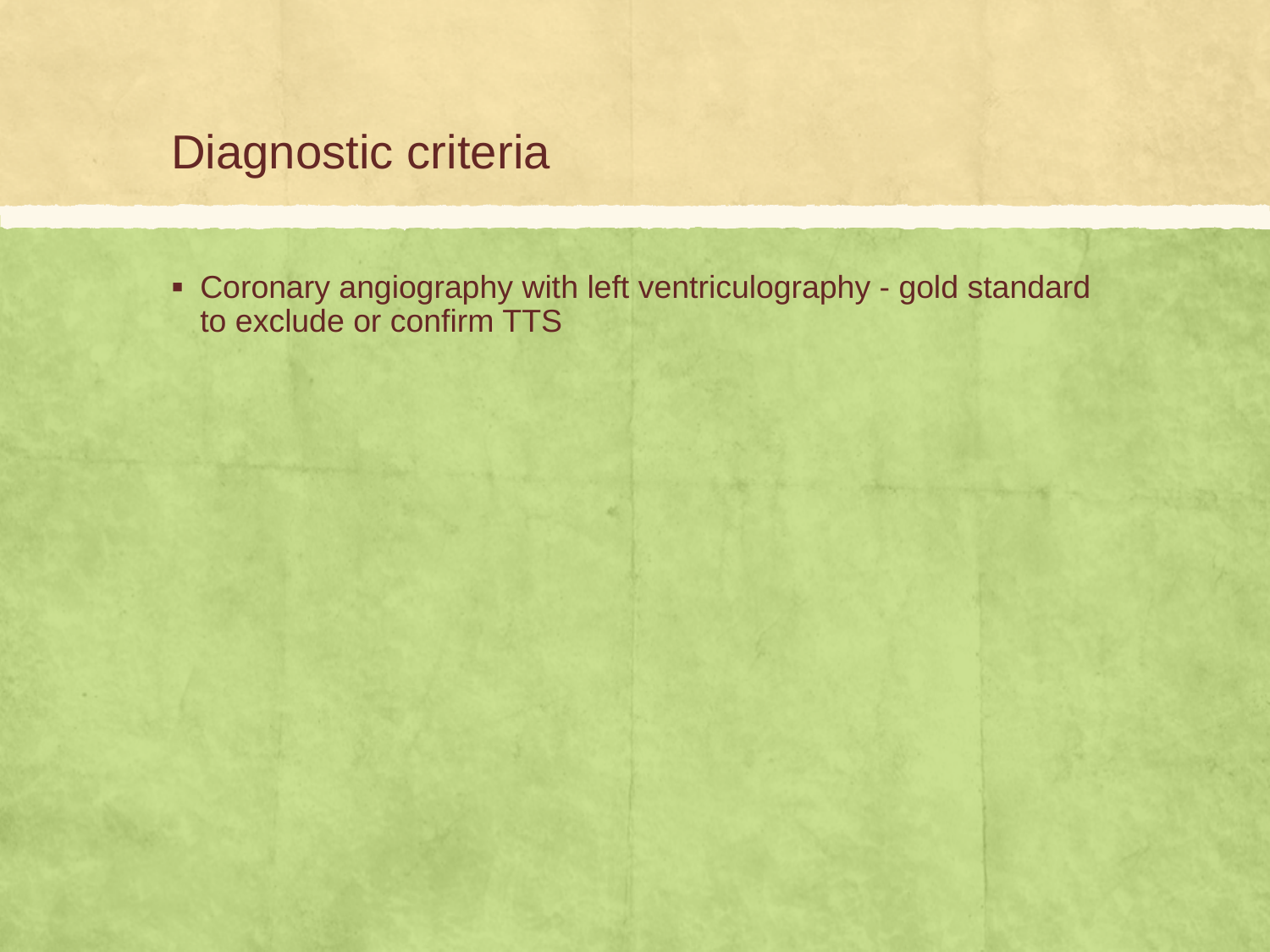

# Diagnostic criteria
Coronary angiography with left ventriculography - gold standard to exclude or confirm TTS